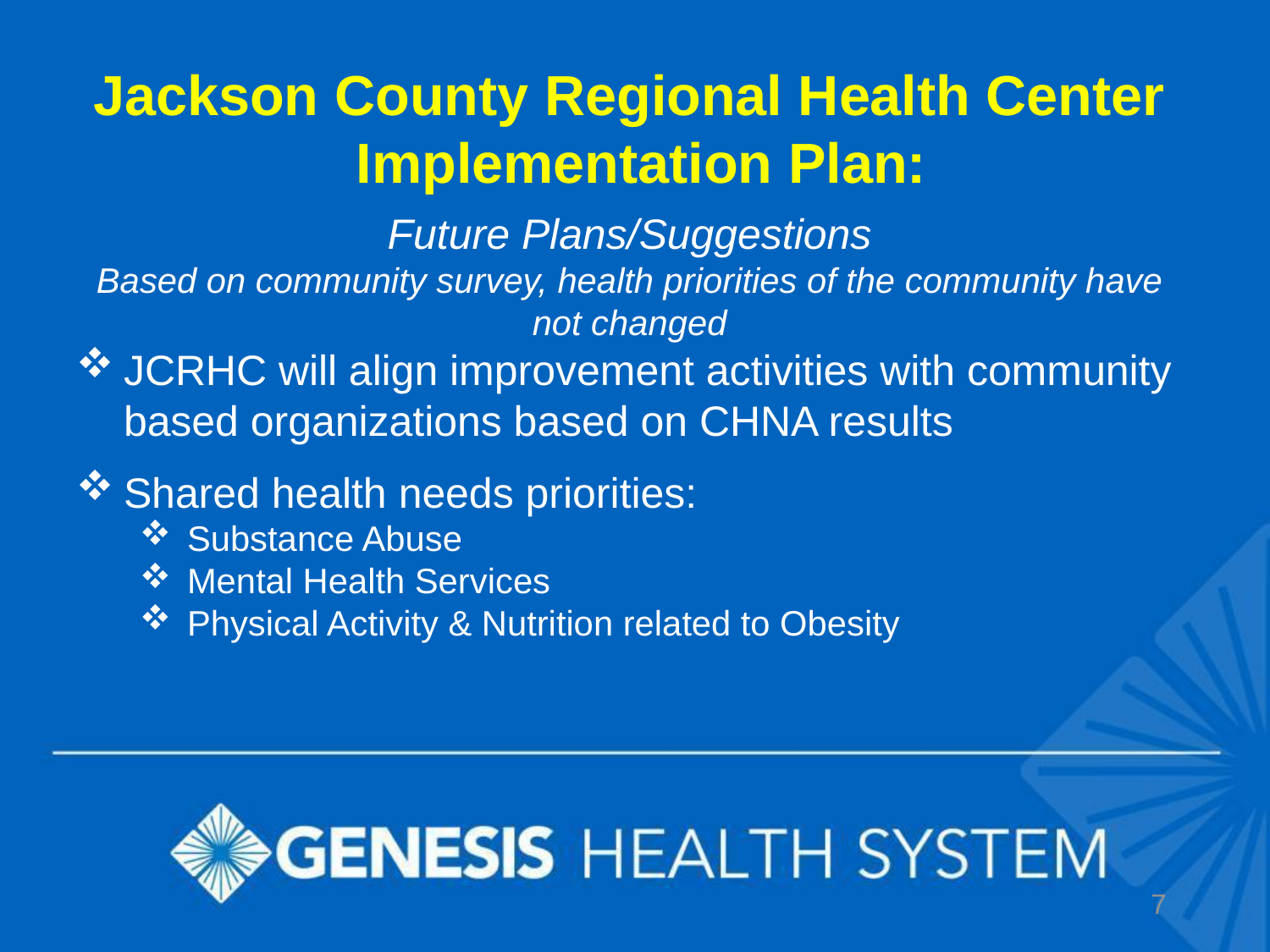

# Jackson County Regional Health Center Implementation Plan:
Future Plans/Suggestions
Based on community survey, health priorities of the community have not changed
JCRHC will align improvement activities with community based organizations based on CHNA results
Shared health needs priorities:
Substance Abuse
Mental Health Services
Physical Activity & Nutrition related to Obesity

7